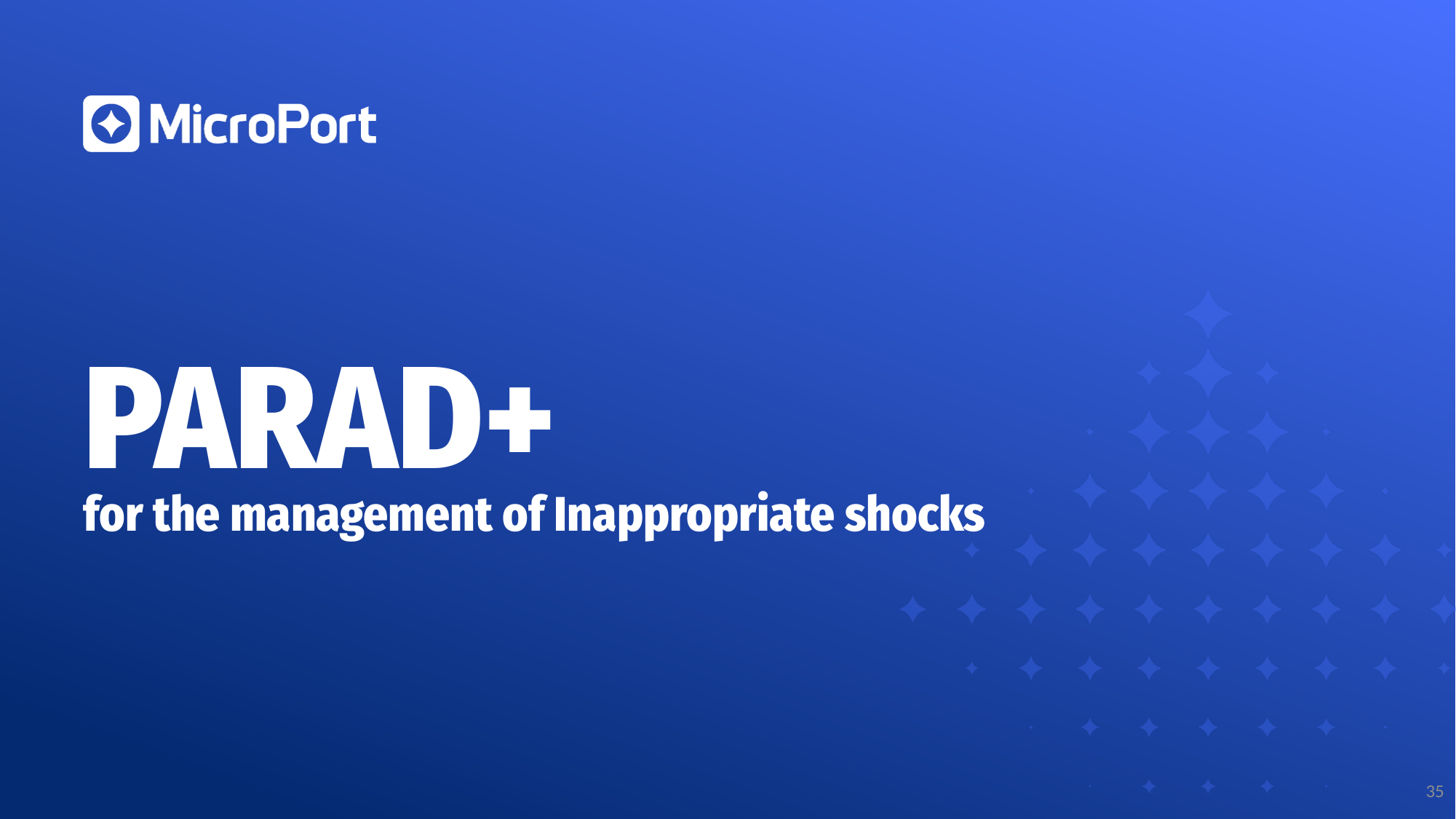

# PARAD+
for the management of Inappropriate shocks

35